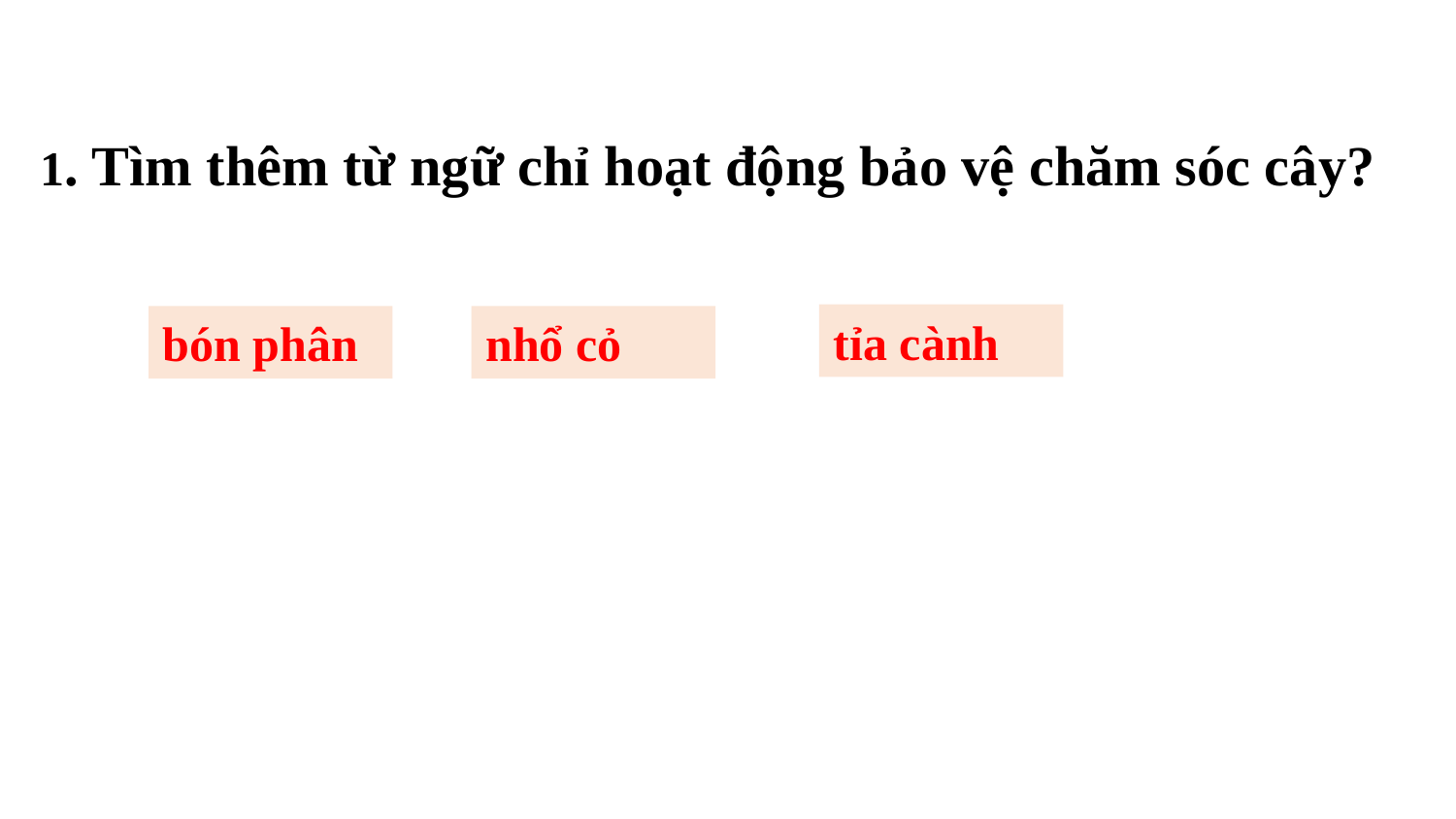

1. Tìm thêm từ ngữ chỉ hoạt động bảo vệ chăm sóc cây?
tỉa cành
bón phân
nhổ cỏ